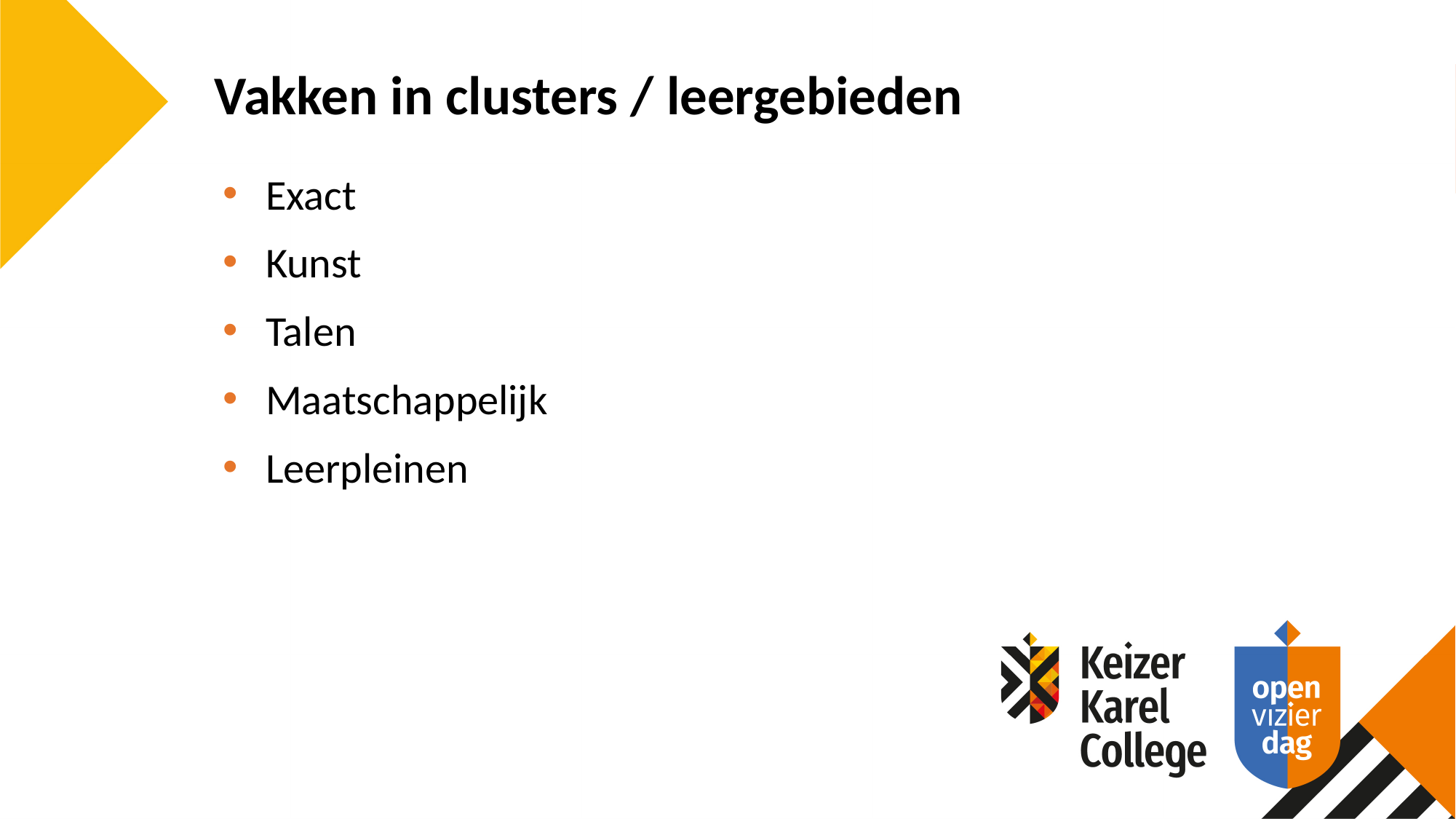

Vakken in clusters / leergebieden
Exact
Kunst
Talen
Maatschappelijk
Leerpleinen